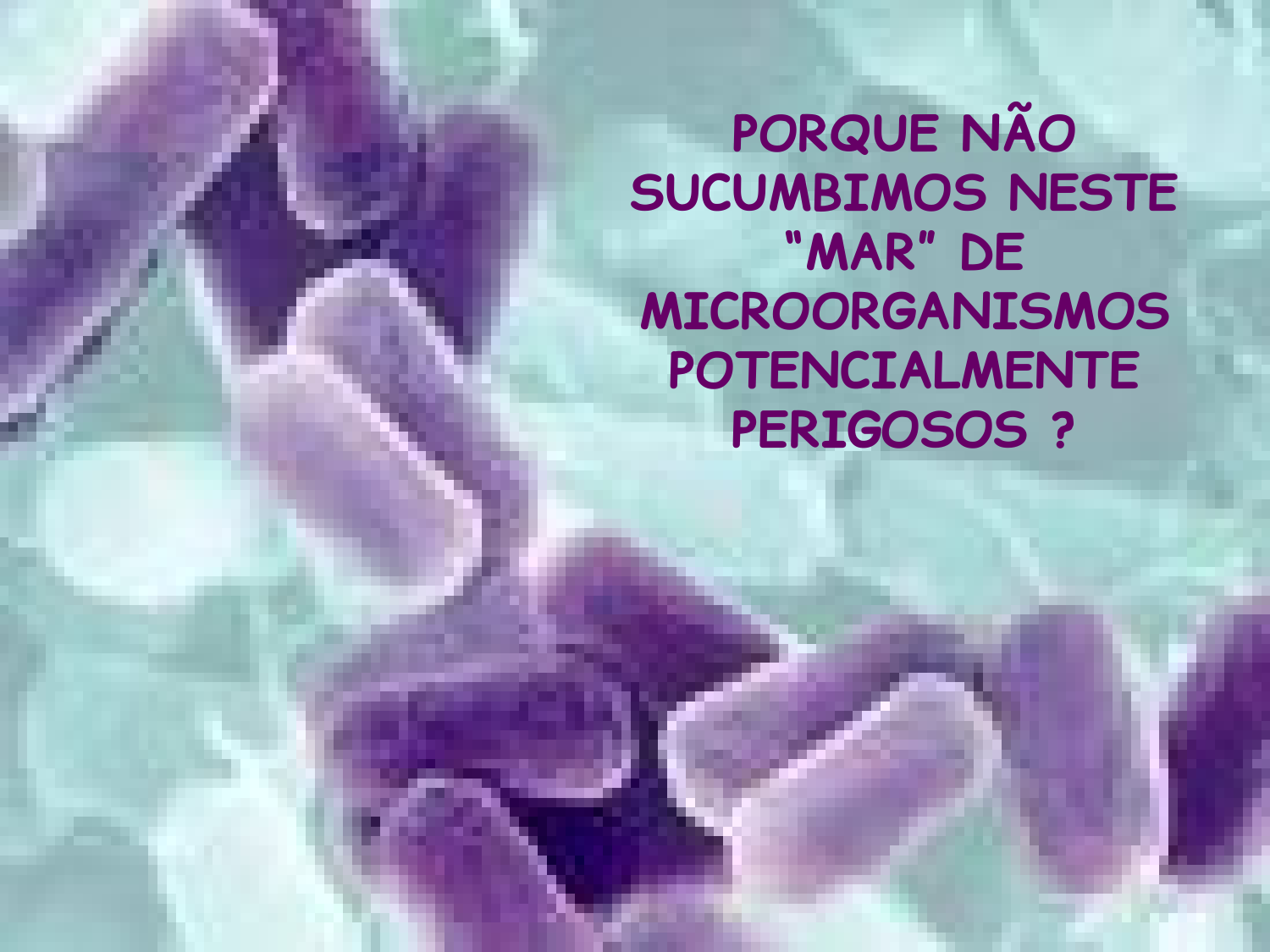

PORQUE NÃO SUCUMBIMOS NESTE “MAR” DE MICROORGANISMOS POTENCIALMENTE PERIGOSOS ?